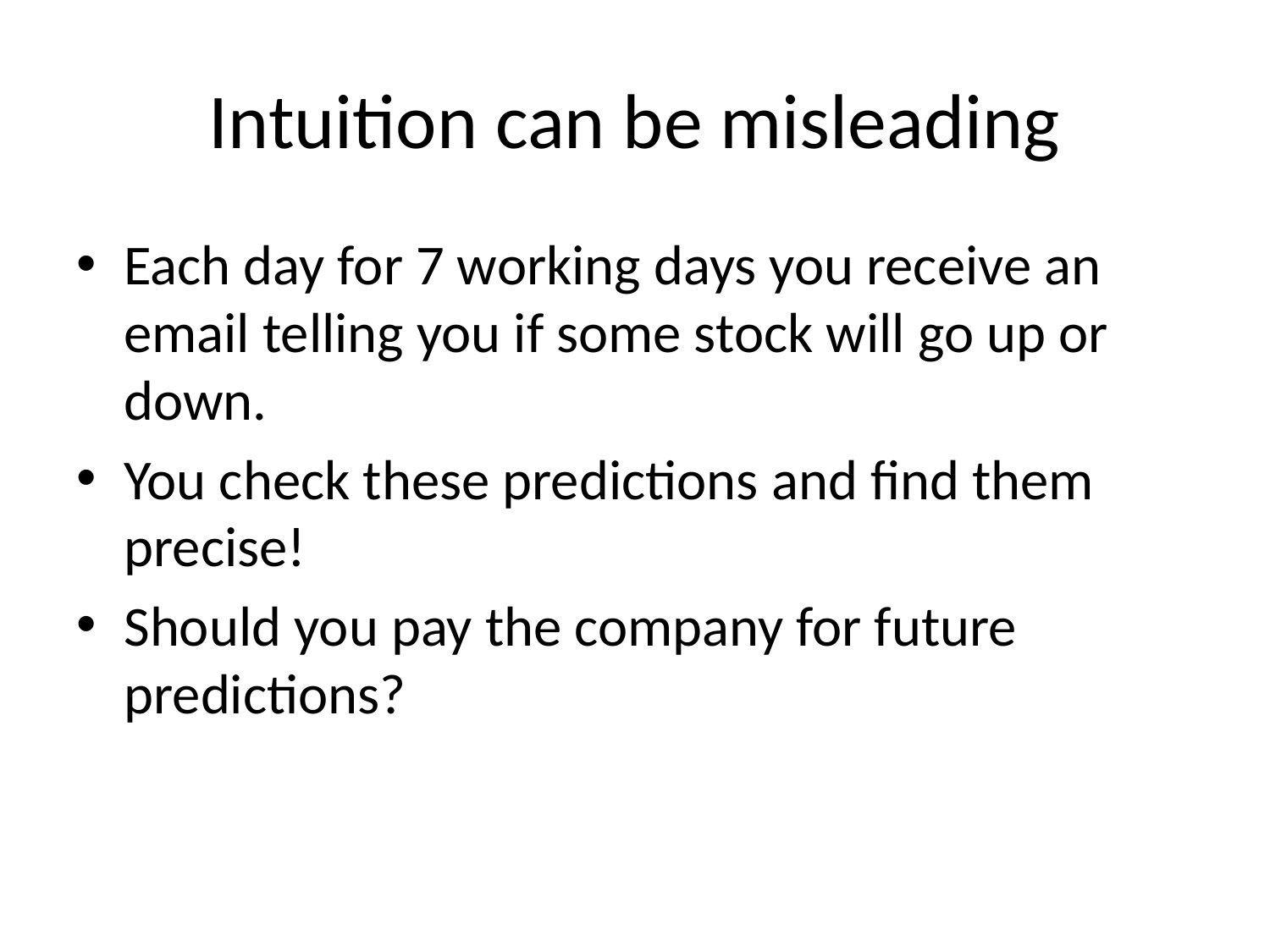

# Intuition can be misleading
Each day for 7 working days you receive an email telling you if some stock will go up or down.
You check these predictions and find them precise!
Should you pay the company for future predictions?